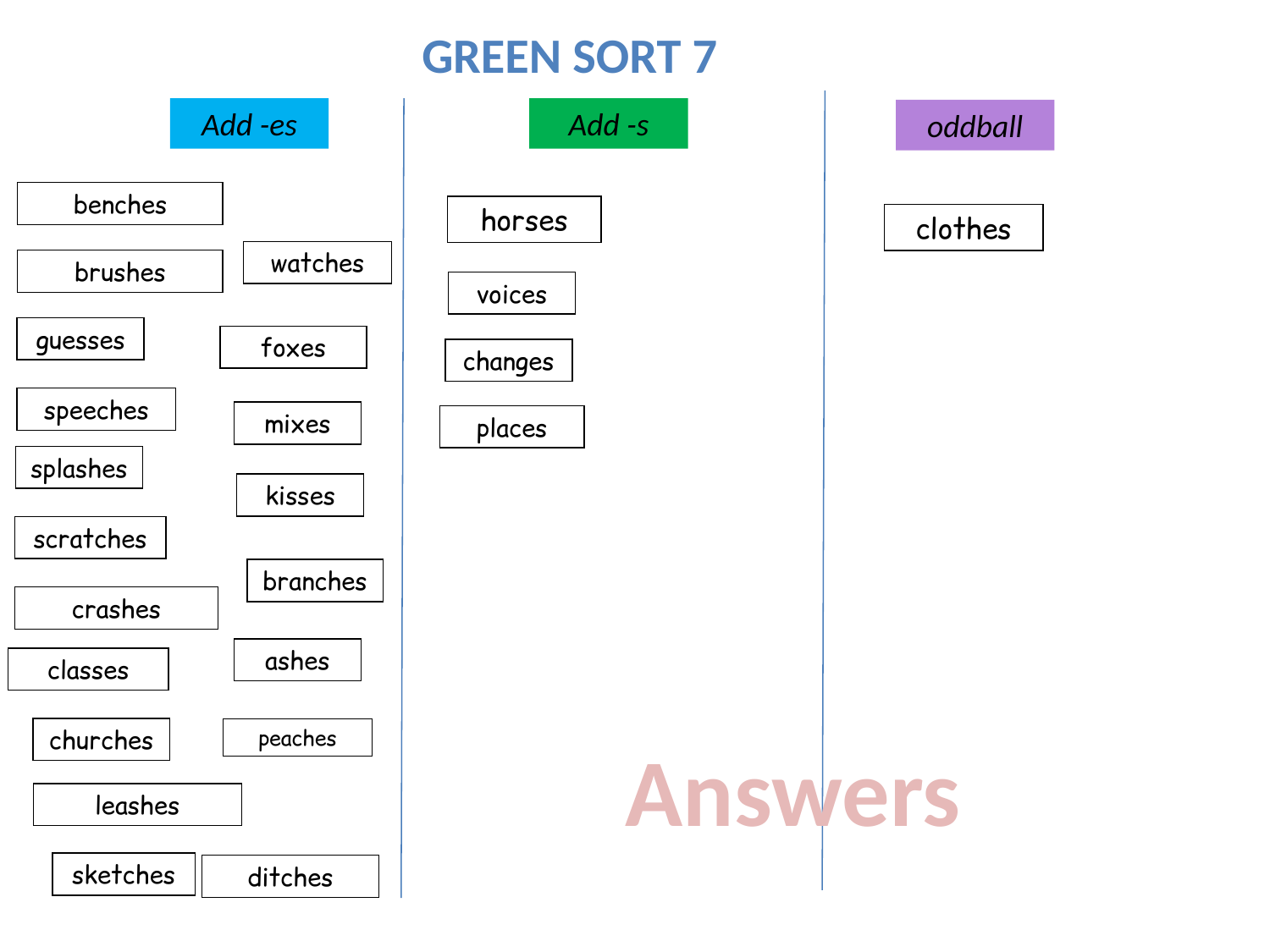

Green Sort 7
Add -es
Add -s
oddball
benches
horses
clothes
watches
brushes
voices
guesses
foxes
changes
speeches
mixes
places
splashes
kisses
scratches
branches
crashes
ashes
classes
churches
peaches
Answers
leashes
sketches
ditches